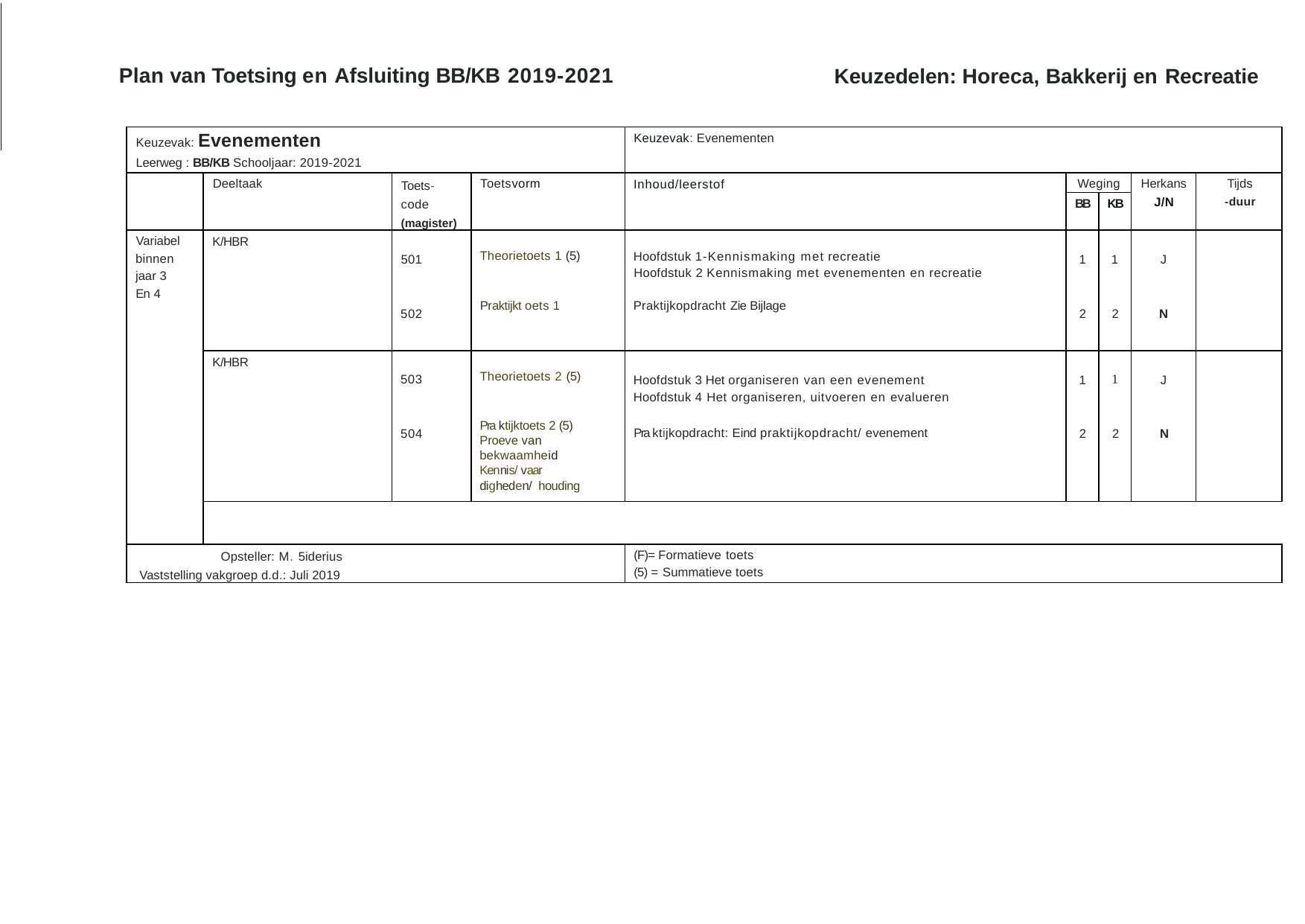

Plan van Toetsing en Afsluiting BB/KB 2019-2021
Keuzedelen: Horeca, Bakkerij en Recreatie
| Keuzevak: Evenementen Leerweg : BB/KB Schooljaar: 2019-2021 |  |  |  | Keuzevak: Evenementen |  |  |  |  |
| --- | --- | --- | --- | --- | --- | --- | --- | --- |
|  | Deeltaak | Toets- code (magister) | Toetsvorm | Inhoud/leerstof | Weging |  | Herkans J/N | Tijds -duur |
|  |  |  |  |  | BB | KB |  |  |
| Variabel binnen jaar 3 En 4 | K/HBR | 501 502 | Theorietoets 1 (5) Praktijkt oets 1 | Hoofdstuk 1-Kennismaking met recreatie Hoofdstuk 2 Kennismaking met evenementen en recreatie Praktijkopdracht Zie Bijlage | 1 2 | 1 2 | J N |  |
|  | K/HBR | 503 504 | Theorietoets 2 (5) Pra ktijktoets 2 (5) Proeve van bekwaamheid Kennis/ vaar digheden/ houding | Hoofdstuk 3 Het organiseren van een evenement Hoofdstuk 4 Het organiseren, uitvoeren en evalueren Pra ktijkopdracht: Eind praktijkopdracht/ evenement | 1 2 | 1 2 | J N |  |
|  |  |  |  |  |  |  |  |  |
| Opsteller: M. 5iderius Vaststelling vakgroep d.d.: Juli 2019 |  |  |  | (F)= Formatieve toets (5) = Summatieve toets |  |  |  |  |